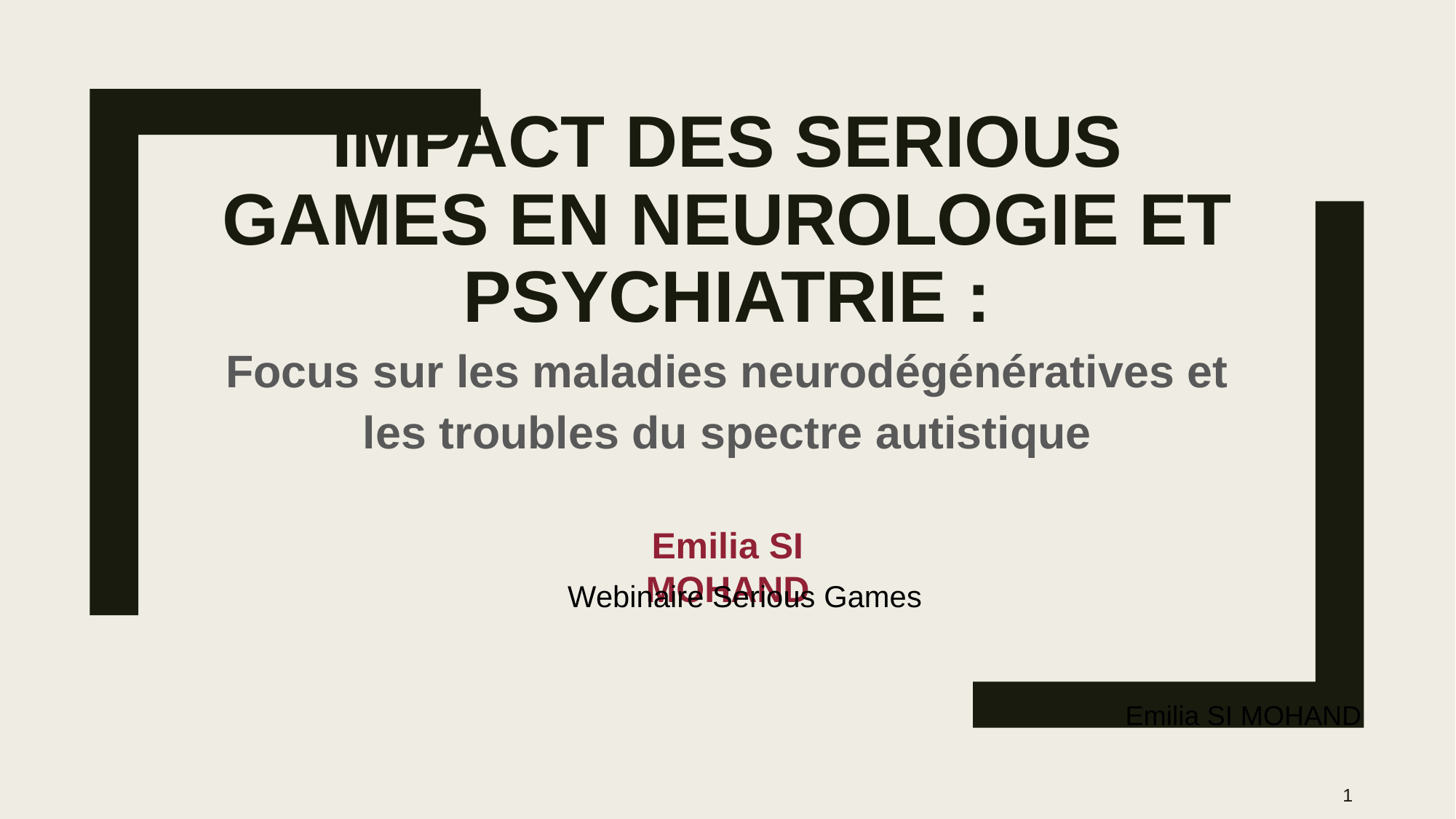

# Impact des Serious Games en Neurologie et Psychiatrie :
Focus sur les maladies neurodégénératives et les troubles du spectre autistique
Emilia SI MOHAND
Webinaire Serious Games
Emilia SI MOHAND
1